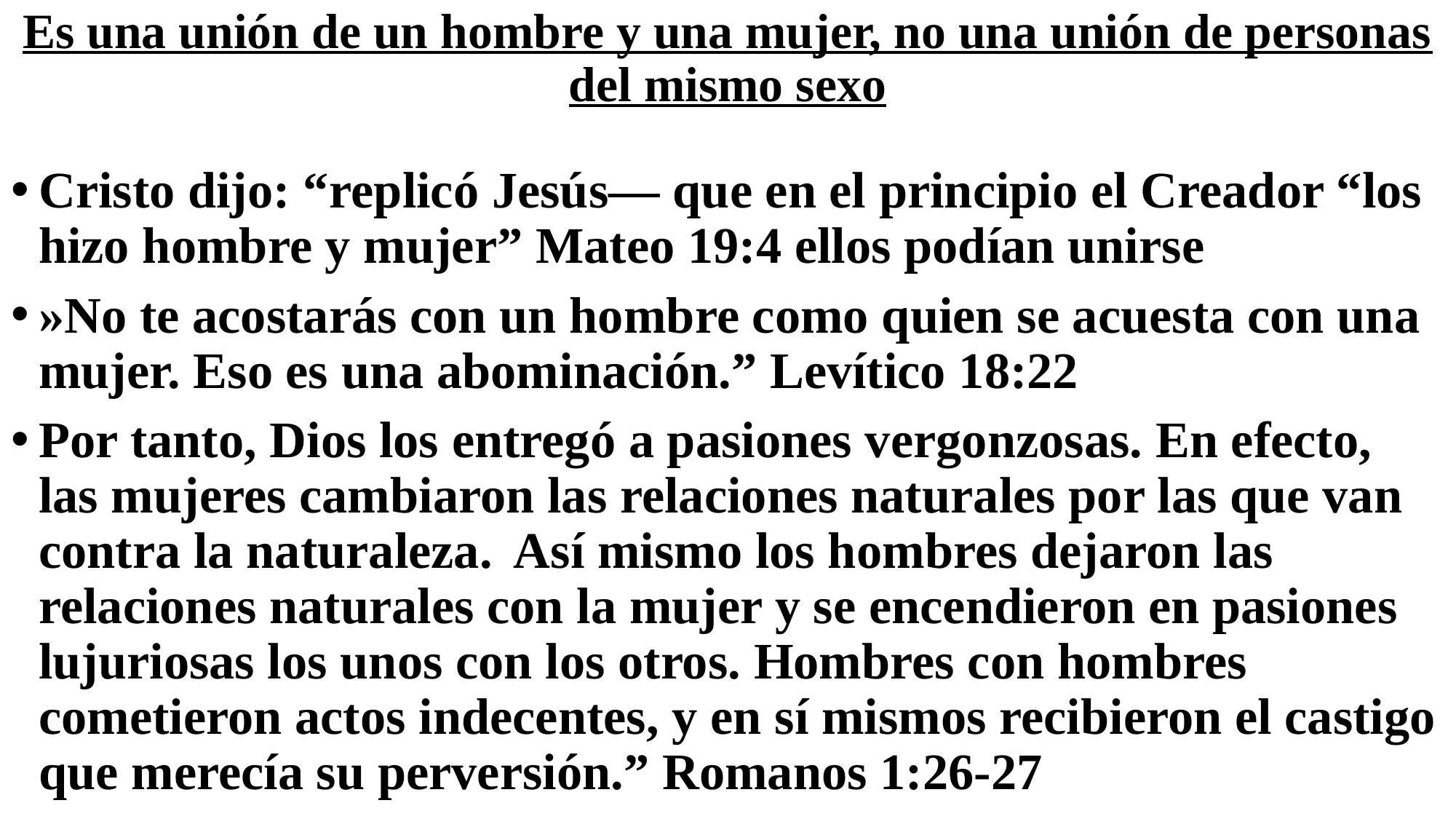

# Es una unión de un hombre y una mujer, no una unión de personas del mismo sexo
Cristo dijo: “replicó Jesús— que en el principio el Creador “los hizo hombre y mujer” Mateo 19:4 ellos podían unirse
»No te acostarás con un hombre como quien se acuesta con una mujer. Eso es una abominación.” Levítico 18:22
Por tanto, Dios los entregó a pasiones vergonzosas. En efecto, las mujeres cambiaron las relaciones naturales por las que van contra la naturaleza.  Así mismo los hombres dejaron las relaciones naturales con la mujer y se encendieron en pasiones lujuriosas los unos con los otros. Hombres con hombres cometieron actos indecentes, y en sí mismos recibieron el castigo que merecía su perversión.” Romanos 1:26-27